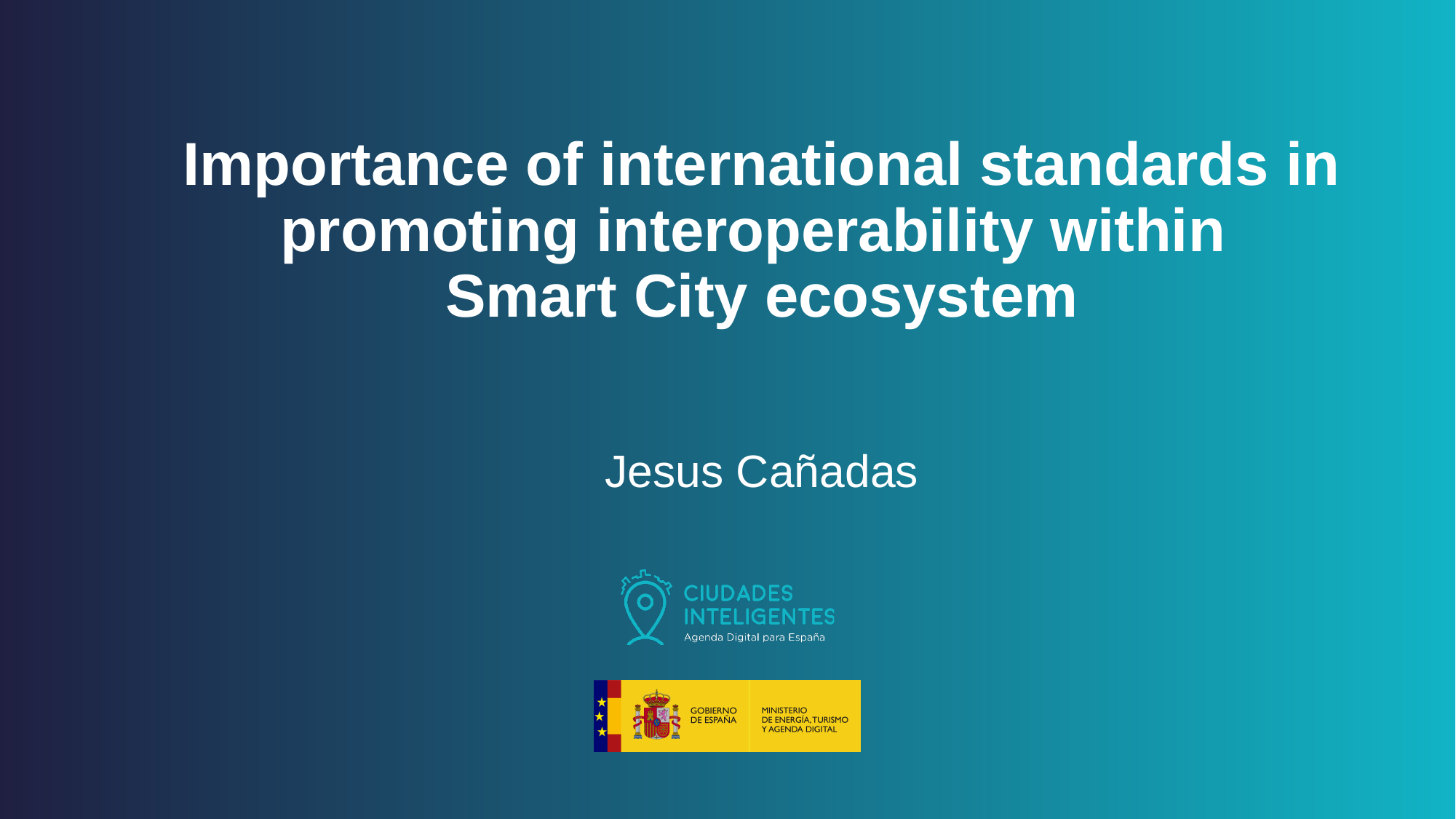

# Importance of international standards in promoting interoperability within Smart City ecosystem
Jesus Cañadas